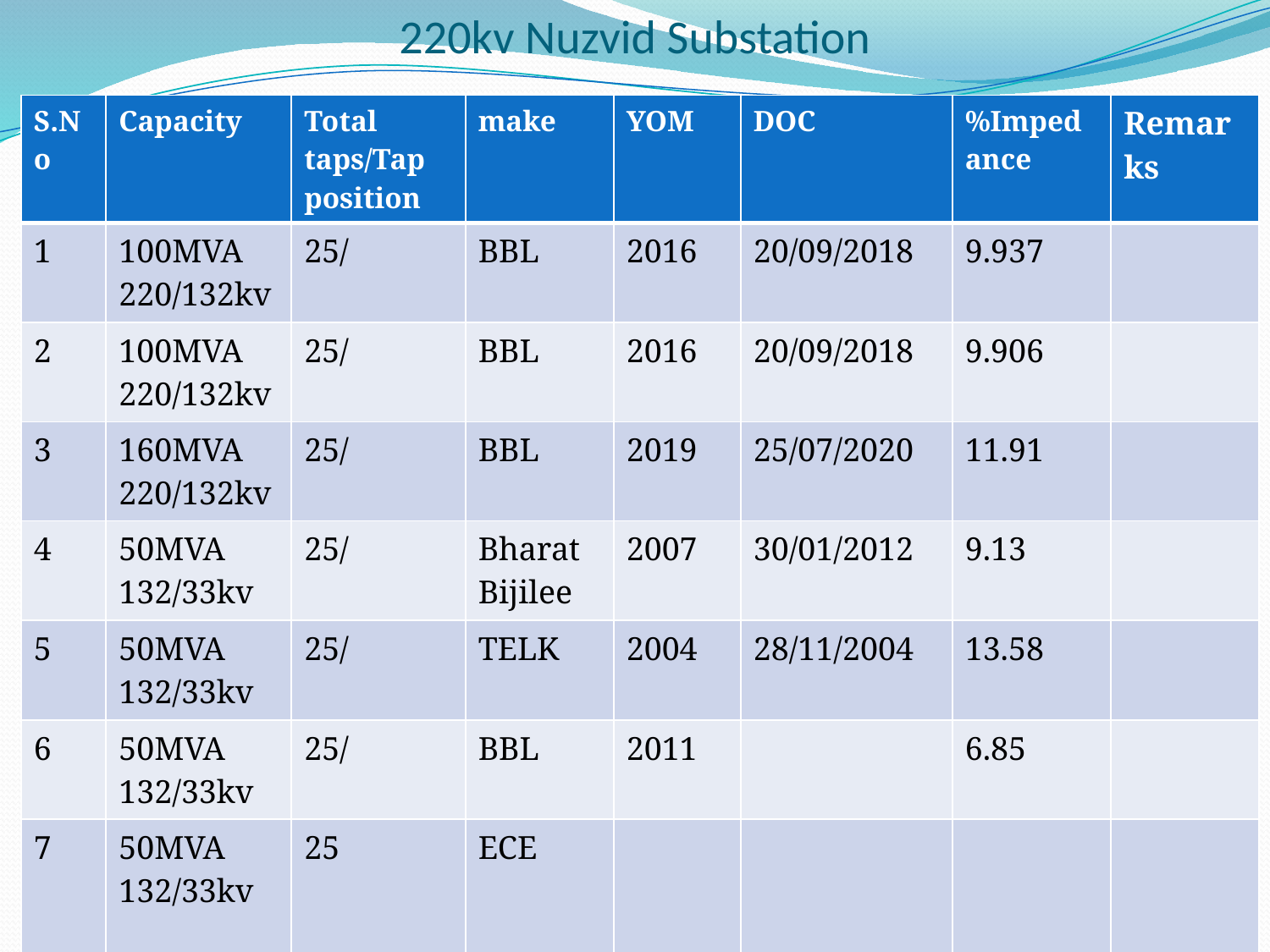

# 220kv Nuzvid Substation
| S.No | Capacity | Total taps/Tap position | make | YOM | DOC | %Impedance | Remarks |
| --- | --- | --- | --- | --- | --- | --- | --- |
| 1 | 100MVA 220/132kv | 25/ | BBL | 2016 | 20/09/2018 | 9.937 |  |
| 2 | 100MVA 220/132kv | 25/ | BBL | 2016 | 20/09/2018 | 9.906 |  |
| 3 | 160MVA 220/132kv | 25/ | BBL | 2019 | 25/07/2020 | 11.91 |  |
| 4 | 50MVA 132/33kv | 25/ | Bharat Bijilee | 2007 | 30/01/2012 | 9.13 |  |
| 5 | 50MVA 132/33kv | 25/ | TELK | 2004 | 28/11/2004 | 13.58 |  |
| 6 | 50MVA 132/33kv | 25/ | BBL | 2011 |  | 6.85 |  |
| 7 | 50MVA 132/33kv | 25 | ECE |  |  |  |  |